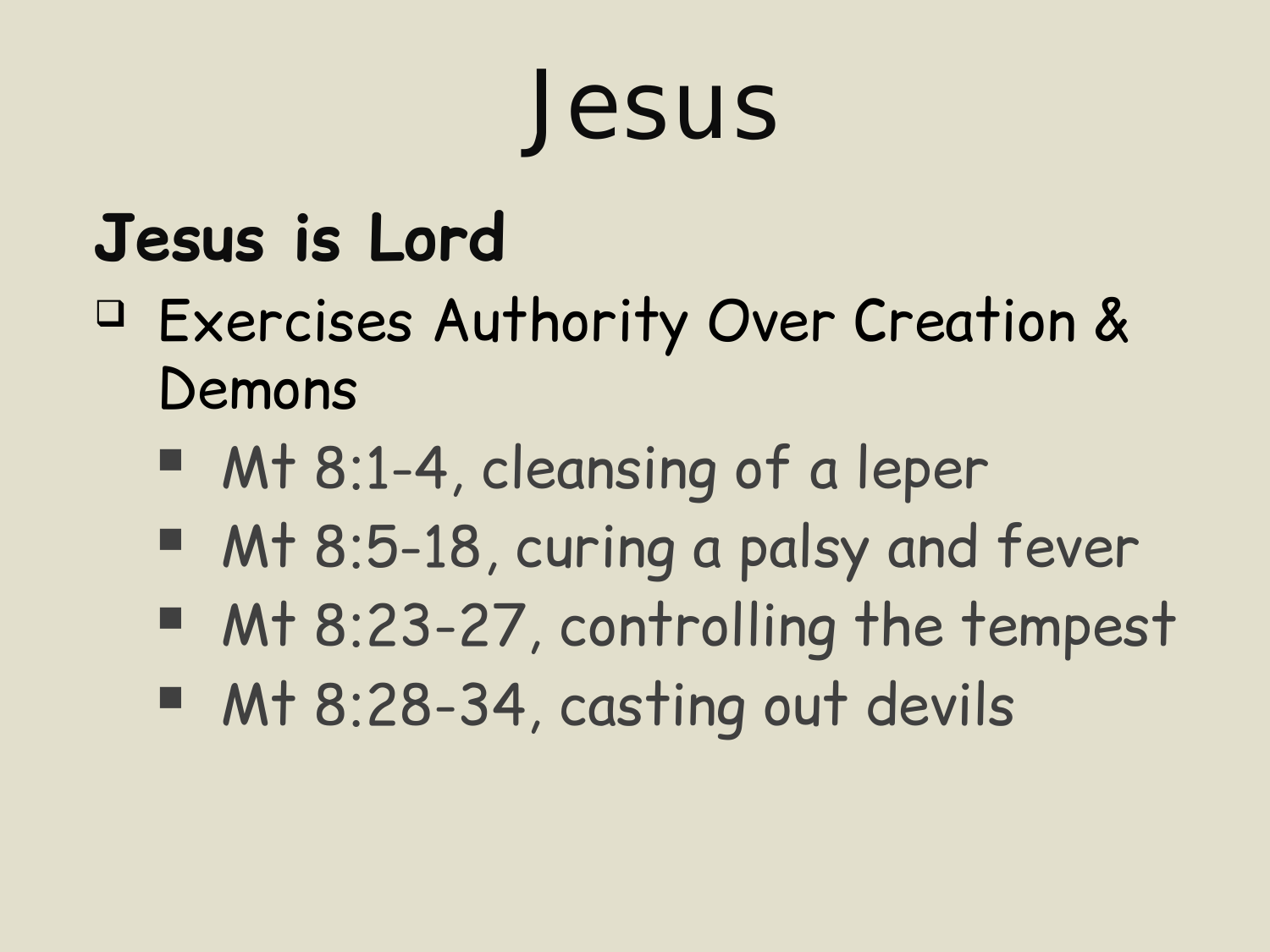

# Jesus
Jesus is Lord
Exercises Authority Over Creation & Demons
Mt 8:1-4, cleansing of a leper
Mt 8:5-18, curing a palsy and fever
Mt 8:23-27, controlling the tempest
Mt 8:28-34, casting out devils